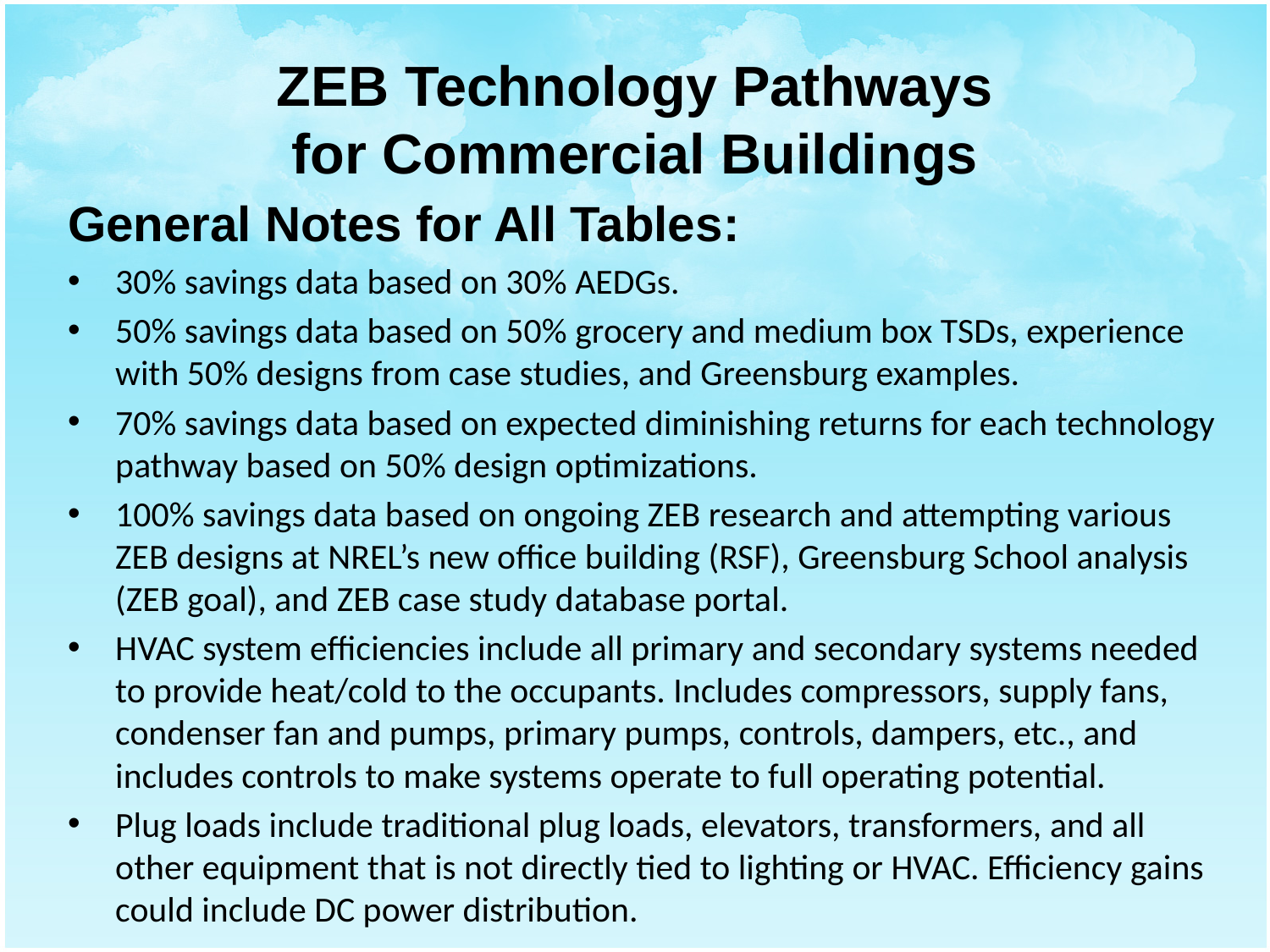

# ZEB Technology Pathways for Commercial Buildings
General Notes for All Tables:
30% savings data based on 30% AEDGs.
50% savings data based on 50% grocery and medium box TSDs, experience with 50% designs from case studies, and Greensburg examples.
70% savings data based on expected diminishing returns for each technology pathway based on 50% design optimizations.
100% savings data based on ongoing ZEB research and attempting various ZEB designs at NREL’s new office building (RSF), Greensburg School analysis (ZEB goal), and ZEB case study database portal.
HVAC system efficiencies include all primary and secondary systems needed to provide heat/cold to the occupants. Includes compressors, supply fans, condenser fan and pumps, primary pumps, controls, dampers, etc., and includes controls to make systems operate to full operating potential.
Plug loads include traditional plug loads, elevators, transformers, and all other equipment that is not directly tied to lighting or HVAC. Efficiency gains could include DC power distribution.